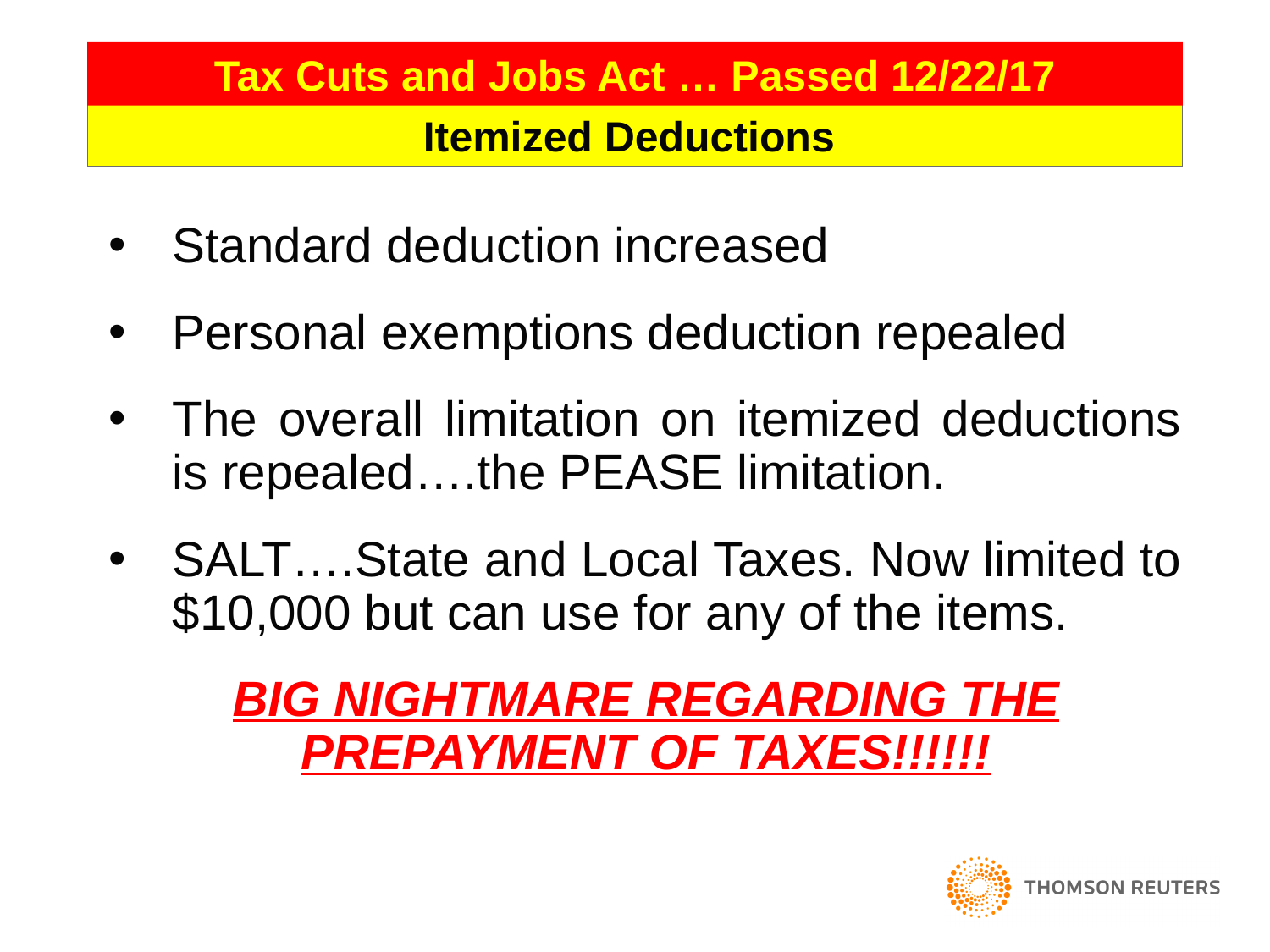

3
Tax Cuts and Jobs Act … Passed 12/22/17
Itemized Deductions
Standard deduction increased
Personal exemptions deduction repealed
The overall limitation on itemized deductions is repealed….the PEASE limitation.
SALT….State and Local Taxes. Now limited to $10,000 but can use for any of the items.
BIG NIGHTMARE REGARDING THE PREPAYMENT OF TAXES!!!!!!